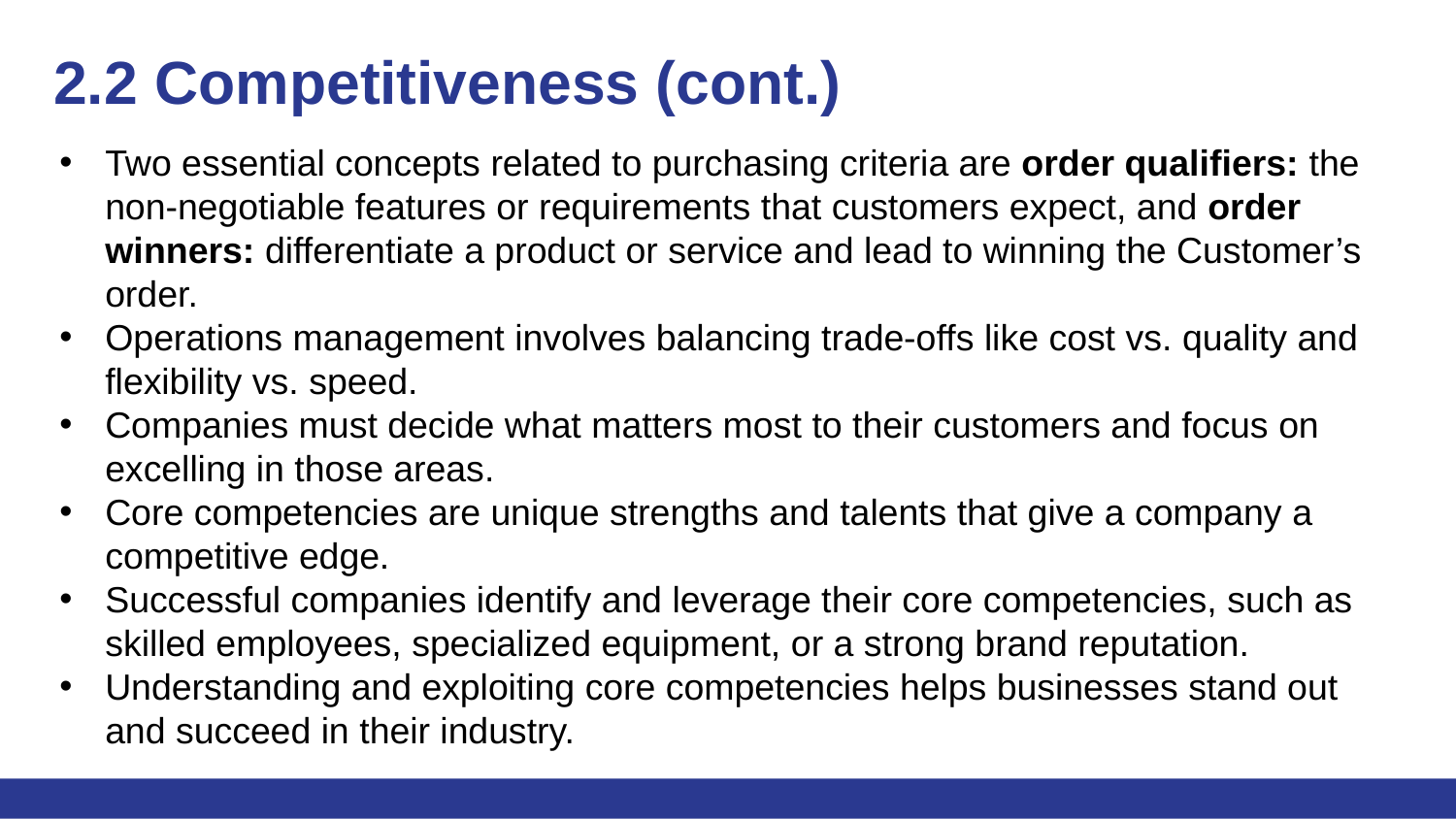

# 2.2 Competitiveness (cont.)
Two essential concepts related to purchasing criteria are order qualifiers: the non-negotiable features or requirements that customers expect, and order winners: differentiate a product or service and lead to winning the Customer’s order.
Operations management involves balancing trade-offs like cost vs. quality and flexibility vs. speed.
Companies must decide what matters most to their customers and focus on excelling in those areas.
Core competencies are unique strengths and talents that give a company a competitive edge.
Successful companies identify and leverage their core competencies, such as skilled employees, specialized equipment, or a strong brand reputation.
Understanding and exploiting core competencies helps businesses stand out and succeed in their industry.